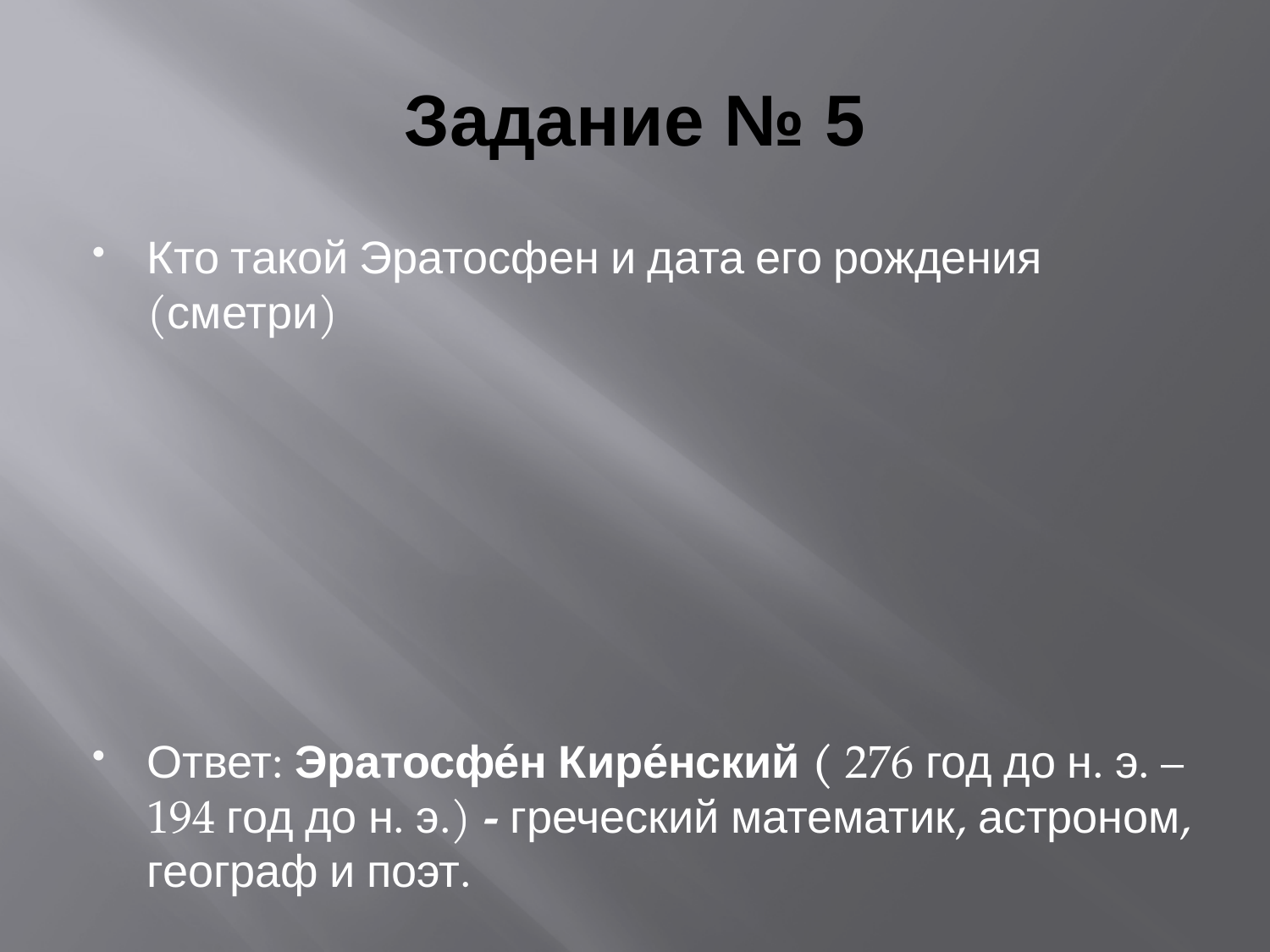

# Задание № 5
Кто такой Эратосфен и дата его рождения (сметри)

Ответ: Эратосфе́н Кире́нский ( 276 год до н. э. – 194 год до н. э.) - греческий математик, астроном, географ и поэт.